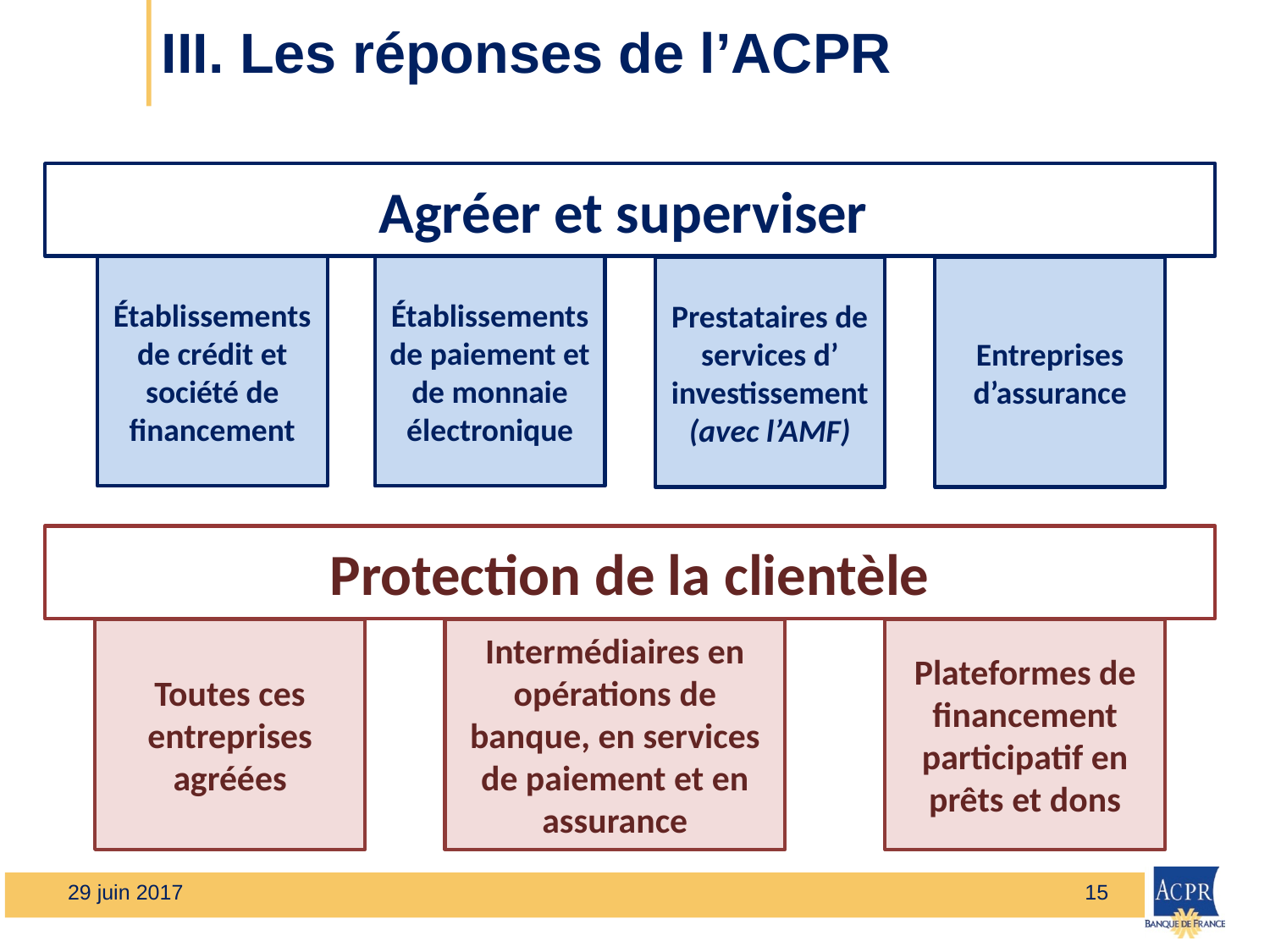

# III. Les réponses de l’ACPR
Agréer et superviser
Établissements de crédit et société de financement
Établissements de paiement et de monnaie électronique
Prestataires de services d’ investissement (avec l’AMF)
Entreprises d’assurance
Protection de la clientèle
Toutes ces entreprises agréées
Intermédiaires en opérations de banque, en services de paiement et en assurance
Plateformes de financement participatif en prêts et dons
29 juin 2017
15